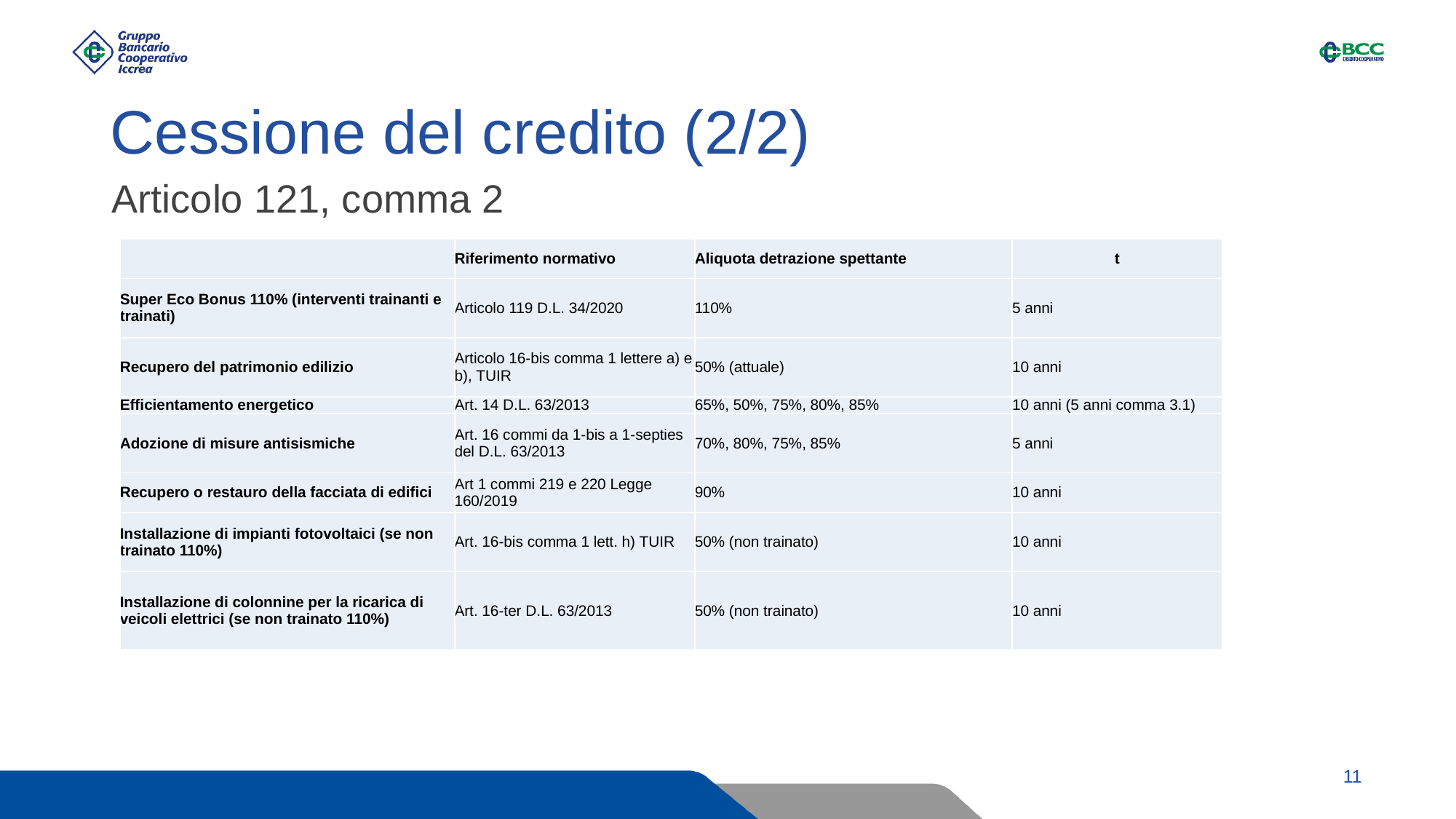

# Cessione del credito (2/2)
Articolo 121, comma 2

|  | Riferimento normativo | Aliquota detrazione spettante | t |
| --- | --- | --- | --- |
| Super Eco Bonus 110% (interventi trainanti e trainati) | Articolo 119 D.L. 34/2020 | 110% | 5 anni |
| Recupero del patrimonio edilizio | Articolo 16-bis comma 1 lettere a) e b), TUIR | 50% (attuale) | 10 anni |
| Efficientamento energetico | Art. 14 D.L. 63/2013 | 65%, 50%, 75%, 80%, 85% | 10 anni (5 anni comma 3.1) |
| Adozione di misure antisismiche | Art. 16 commi da 1-bis a 1-septies del D.L. 63/2013 | 70%, 80%, 75%, 85% | 5 anni |
| Recupero o restauro della facciata di edifici | Art 1 commi 219 e 220 Legge 160/2019 | 90% | 10 anni |
| Installazione di impianti fotovoltaici (se non trainato 110%) | Art. 16-bis comma 1 lett. h) TUIR | 50% (non trainato) | 10 anni |
| Installazione di colonnine per la ricarica di veicoli elettrici (se non trainato 110%) | Art. 16-ter D.L. 63/2013 | 50% (non trainato) | 10 anni |